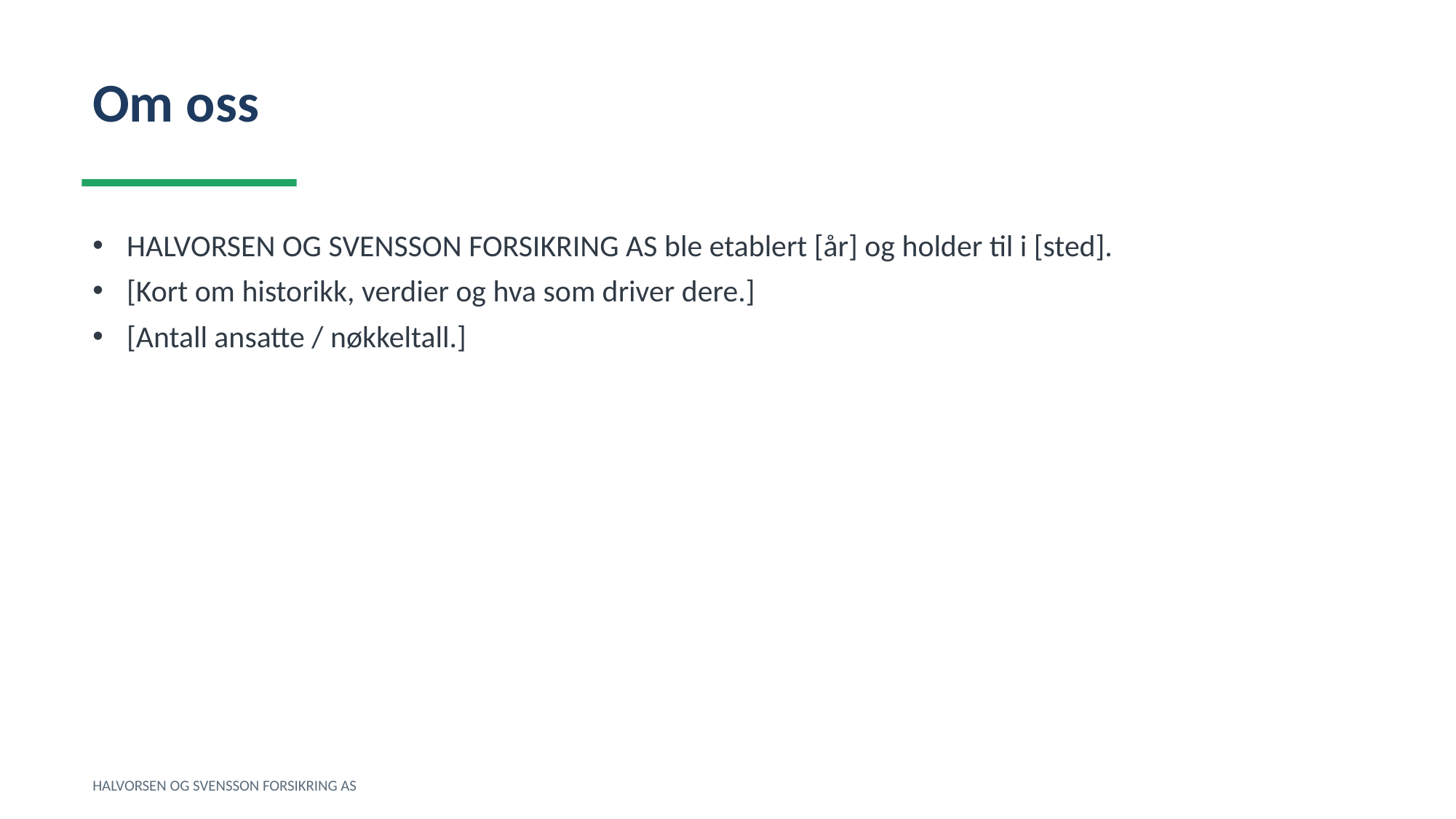

Om oss

HALVORSEN OG SVENSSON FORSIKRING AS ble etablert [år] og holder til i [sted].
[Kort om historikk, verdier og hva som driver dere.]
[Antall ansatte / nøkkeltall.]
HALVORSEN OG SVENSSON FORSIKRING AS